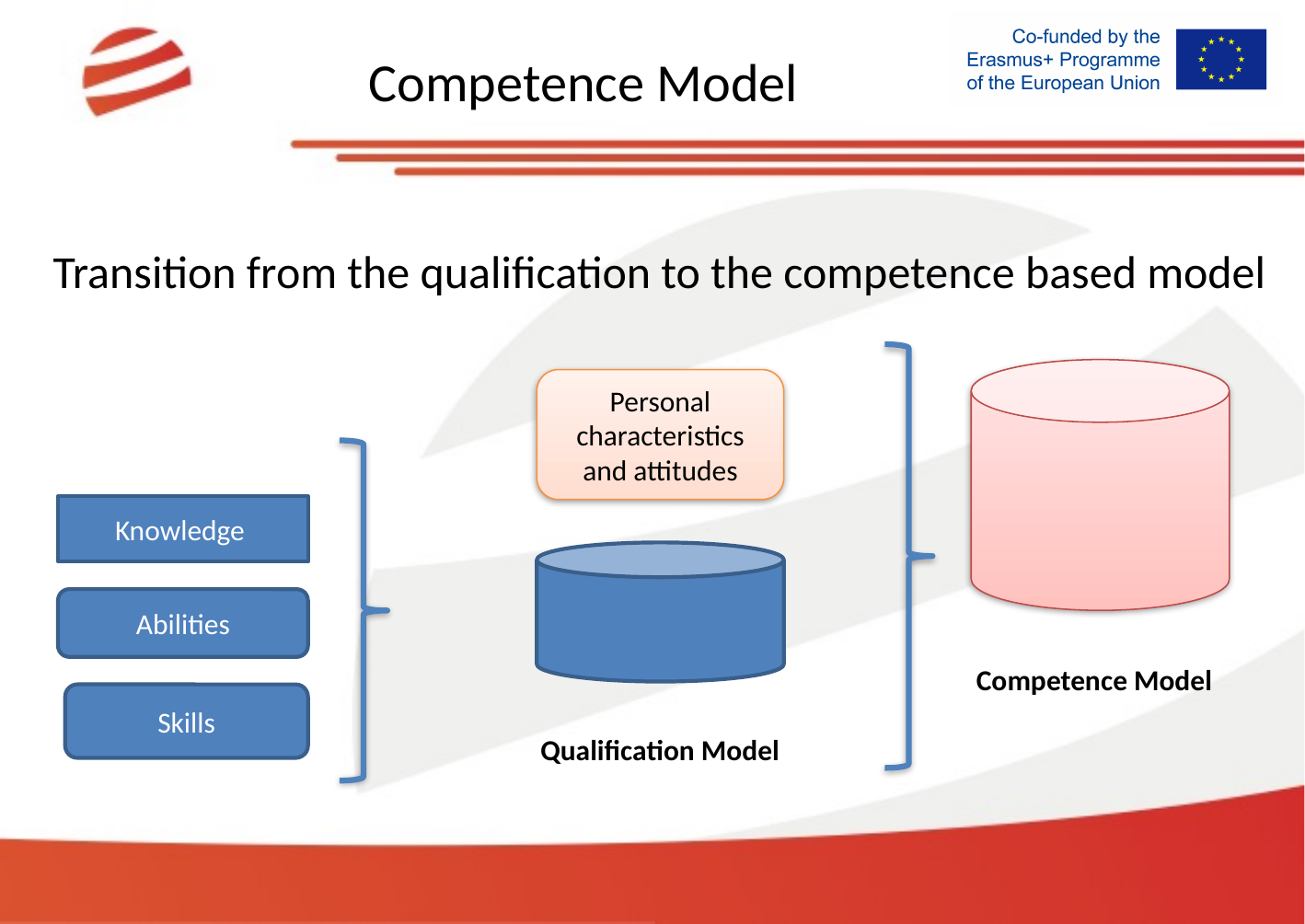

# Competence Model
Transition from the qualification to the competence based model

Personal characteristics and attitudes

Knowledge

Abilities
Competence Model
Skills
Qualification Model